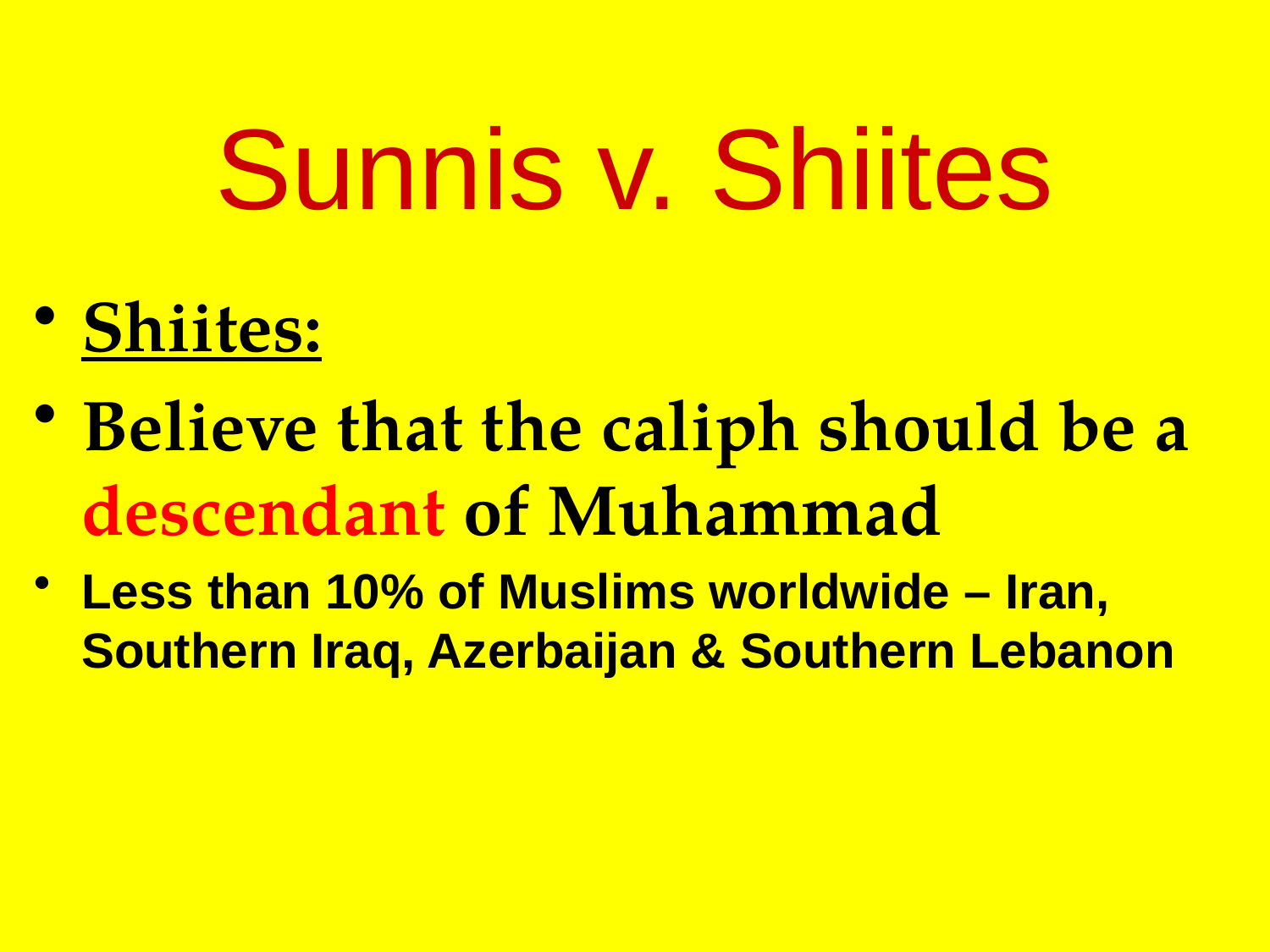

# Sunnis v. Shiites
Shiites:
Believe that the caliph should be a descendant of Muhammad
Less than 10% of Muslims worldwide – Iran, Southern Iraq, Azerbaijan & Southern Lebanon